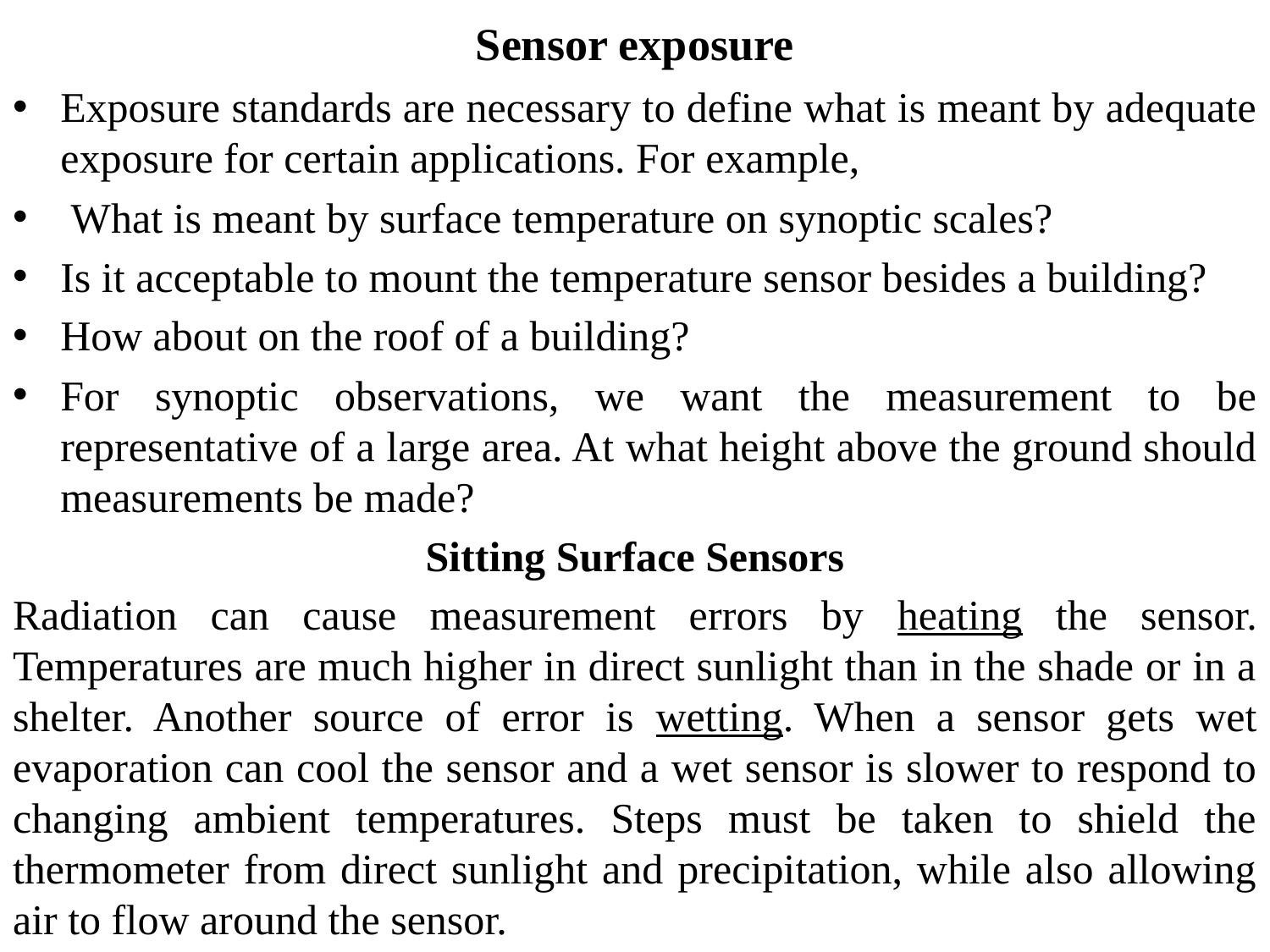

# Sensor exposure
Exposure standards are necessary to define what is meant by adequate exposure for certain applications. For example,
 What is meant by surface temperature on synoptic scales?
Is it acceptable to mount the temperature sensor besides a building?
How about on the roof of a building?
For synoptic observations, we want the measurement to be representative of a large area. At what height above the ground should measurements be made?
Sitting Surface Sensors
Radiation can cause measurement errors by heating the sensor. Temperatures are much higher in direct sunlight than in the shade or in a shelter. Another source of error is wetting. When a sensor gets wet evaporation can cool the sensor and a wet sensor is slower to respond to changing ambient temperatures. Steps must be taken to shield the thermometer from direct sunlight and precipitation, while also allowing air to flow around the sensor.